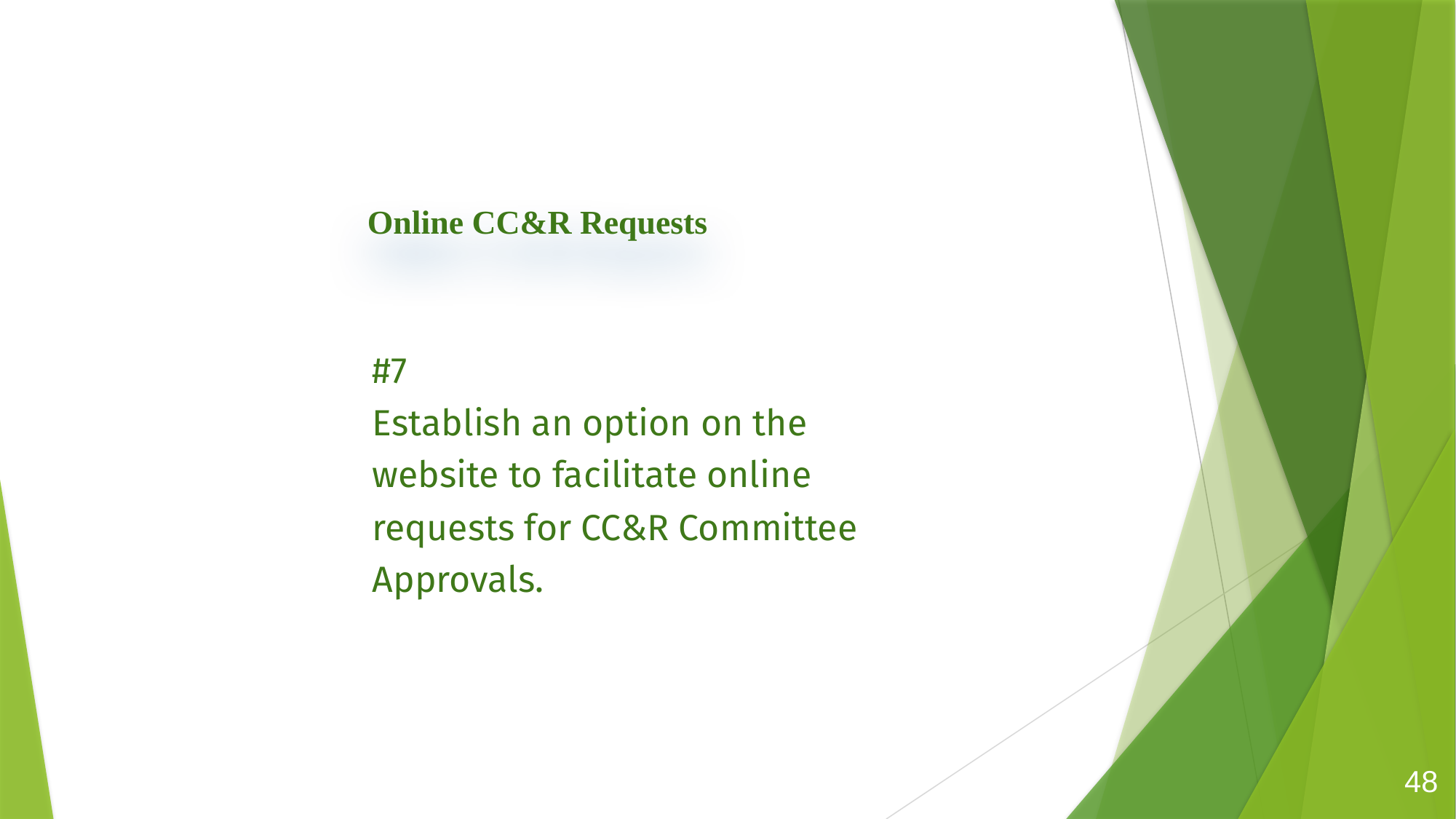

Online CC&R Requests
#7
Establish an option on the website to facilitate online requests for CC&R Committee Approvals.
48